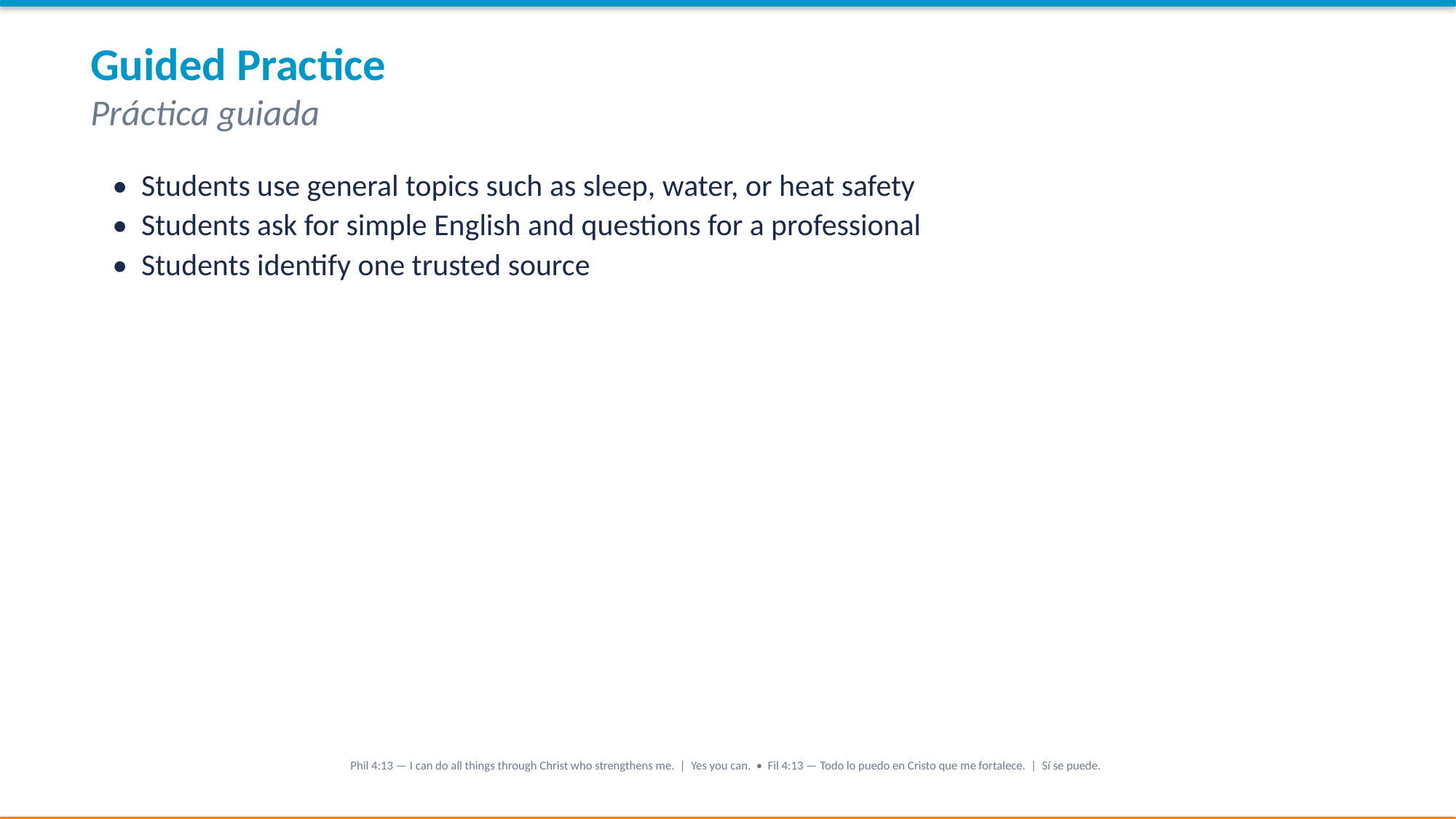

Guided Practice
Práctica guiada
•  Students use general topics such as sleep, water, or heat safety
•  Students ask for simple English and questions for a professional
•  Students identify one trusted source
Phil 4:13 — I can do all things through Christ who strengthens me.  |  Yes you can.  •  Fil 4:13 — Todo lo puedo en Cristo que me fortalece.  |  Sí se puede.